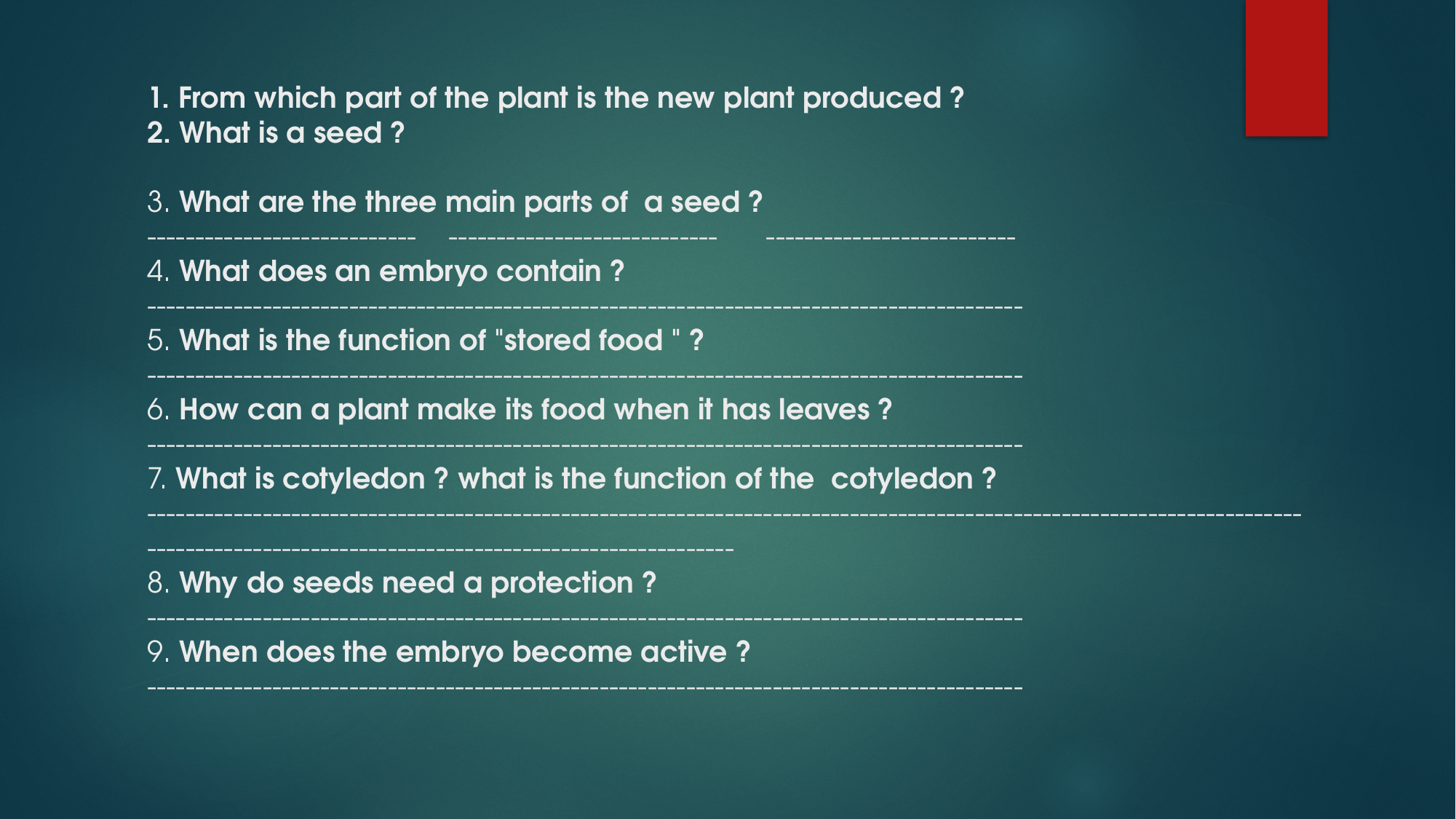

# 1. From which part of the plant is the new plant produced ? 2. What is a seed ? 3. What are the three main parts of  a seed ? ----------------------------    ----------------------------      -------------------------- 4. What does an embryo contain ? ------------------------------------------------------------------------------------------- 5. What is the function of "stored food " ? ------------------------------------------------------------------------------------------- 6. How can a plant make its food when it has leaves ? ------------------------------------------------------------------------------------------- 7. What is cotyledon ? what is the function of the  cotyledon ? ------------------------------------------------------------------------------------------------------------------------------------------------------------------------------------- 8. Why do seeds need a protection ? ------------------------------------------------------------------------------------------- 9. When does the embryo become active ? -------------------------------------------------------------------------------------------